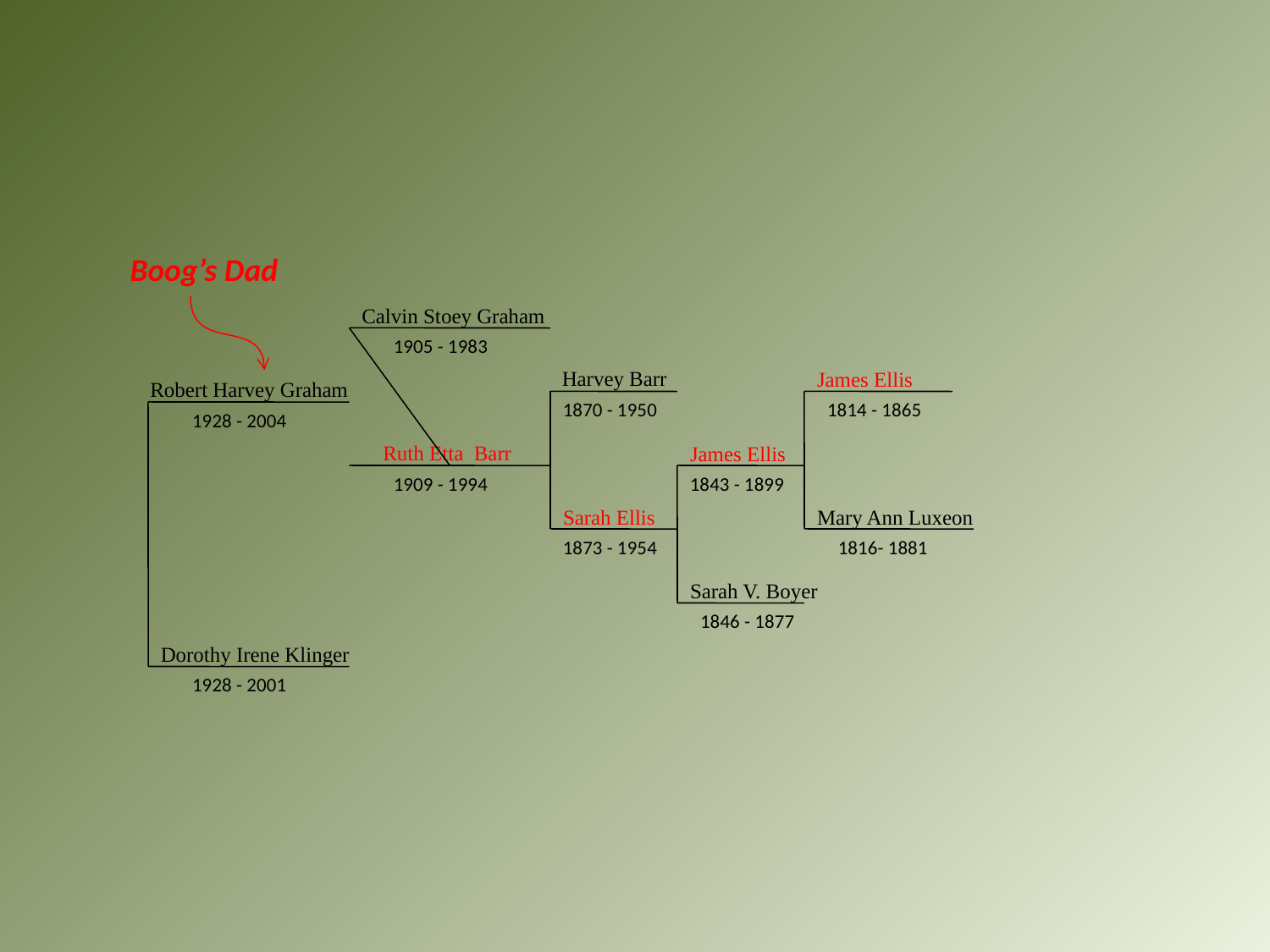

Boog’s Dad
Calvin Stoey Graham

1905 - 1983
Harvey Barr
James Ellis
Robert Harvey Graham

1870 - 1950

1814 - 1865

1928 - 2004
Ruth Etta  Barr
James Ellis

1909 - 1994

1843 - 1899
Sarah Ellis
Mary Ann Luxeon

1873 - 1954

1816- 1881
Sarah V. Boyer

1846 - 1877
Dorothy Irene Klinger

1928 - 2001